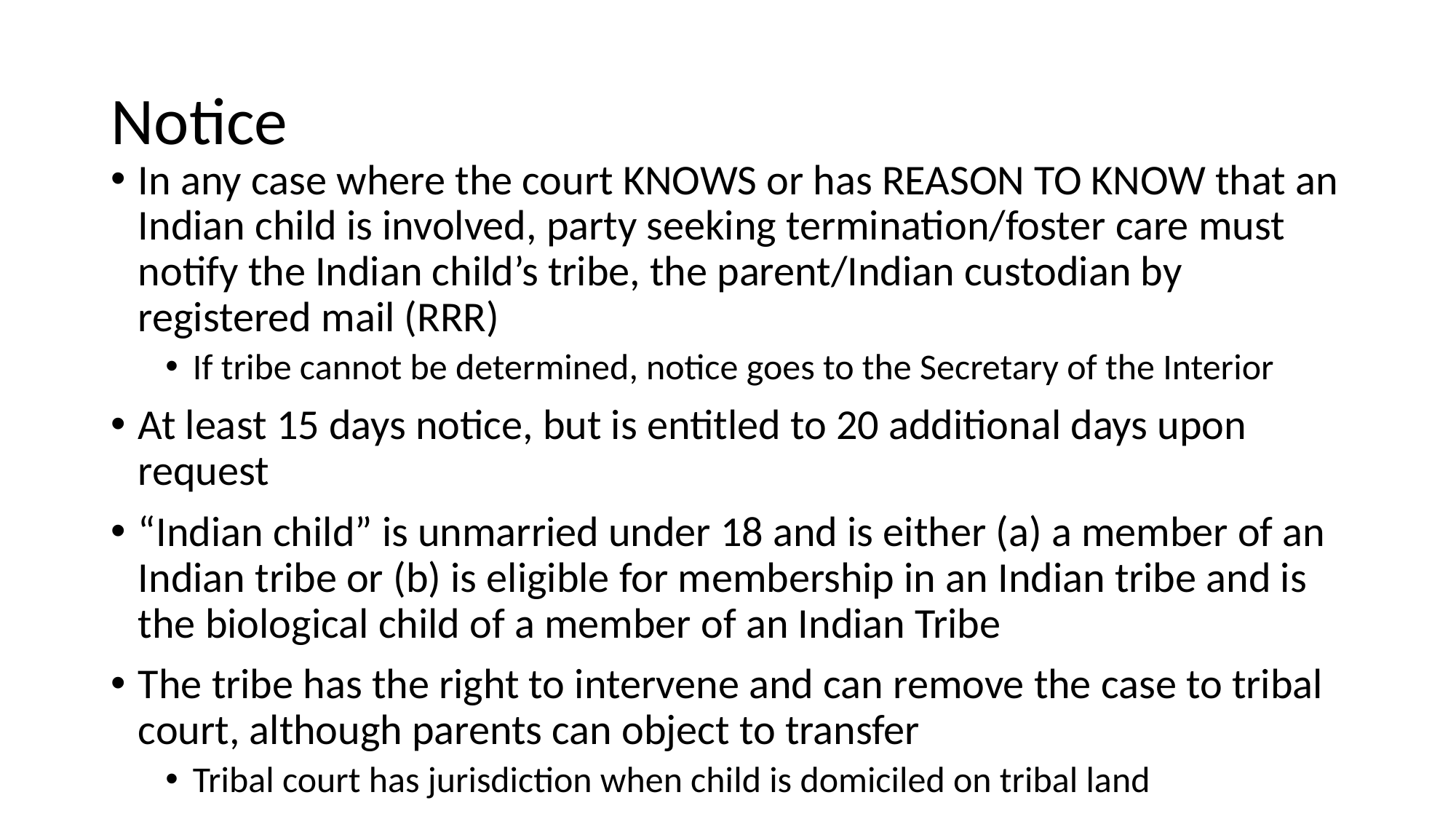

# Notice
In any case where the court KNOWS or has REASON TO KNOW that an Indian child is involved, party seeking termination/foster care must notify the Indian child’s tribe, the parent/Indian custodian by registered mail (RRR)
If tribe cannot be determined, notice goes to the Secretary of the Interior
At least 15 days notice, but is entitled to 20 additional days upon request
“Indian child” is unmarried under 18 and is either (a) a member of an Indian tribe or (b) is eligible for membership in an Indian tribe and is the biological child of a member of an Indian Tribe
The tribe has the right to intervene and can remove the case to tribal court, although parents can object to transfer
Tribal court has jurisdiction when child is domiciled on tribal land